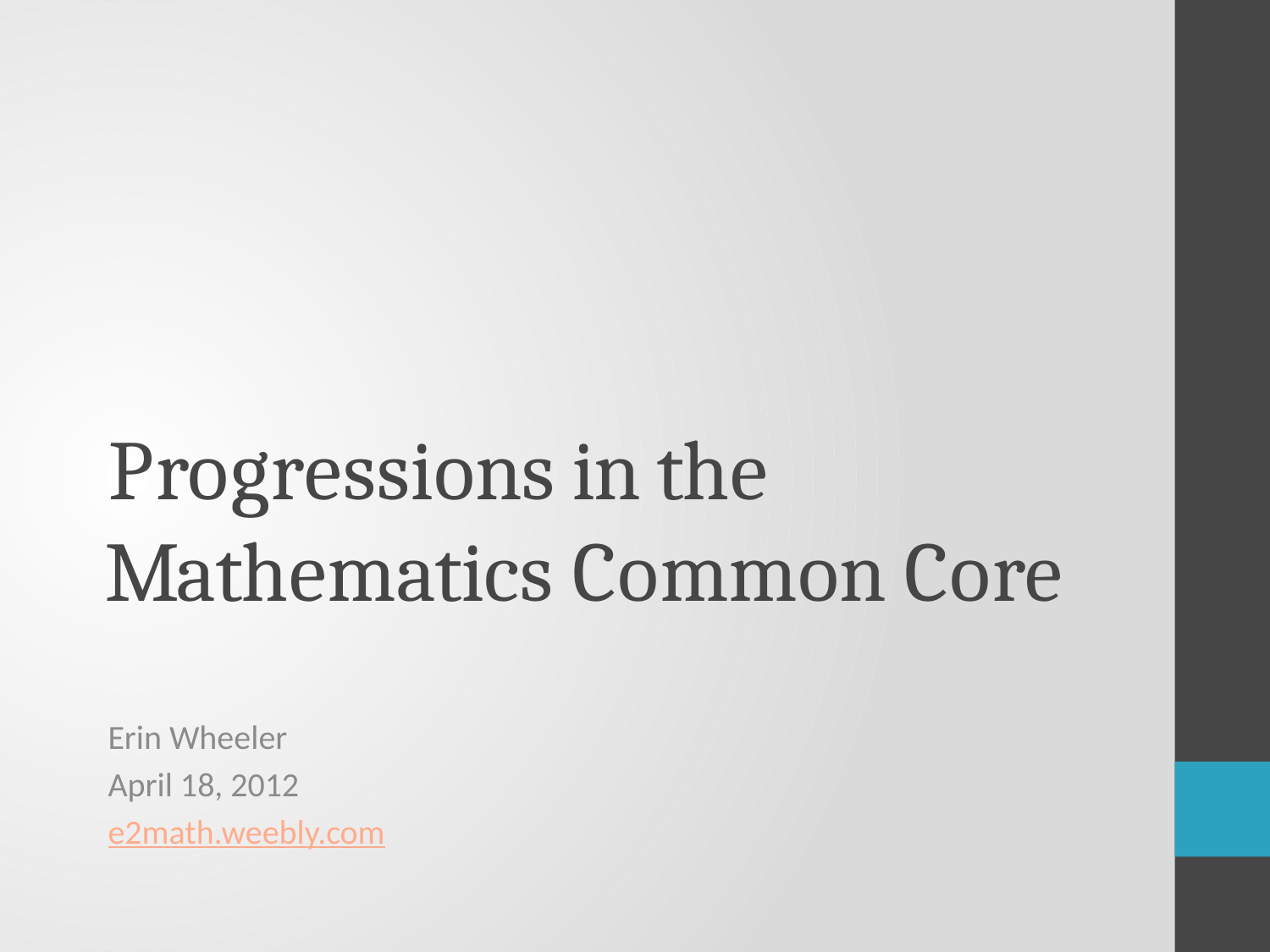

# Progressions in the Mathematics Common Core
Erin Wheeler
April 18, 2012
e2math.weebly.com